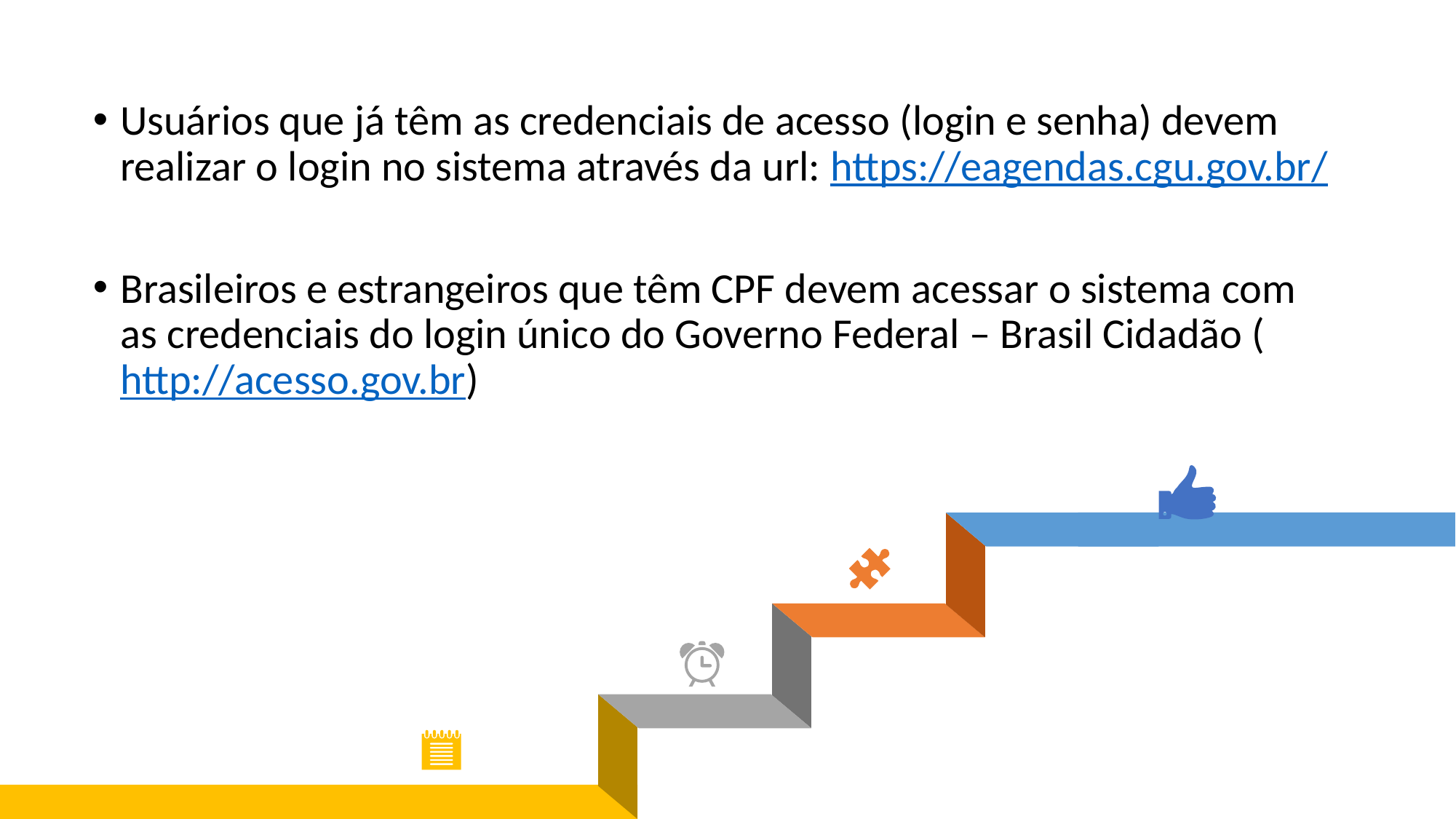

Usuários que já têm as credenciais de acesso (login e senha) devem realizar o login no sistema através da url: https://eagendas.cgu.gov.br/

Brasileiros e estrangeiros que têm CPF devem acessar o sistema com as credenciais do login único do Governo Federal – Brasil Cidadão (http://acesso.gov.br)